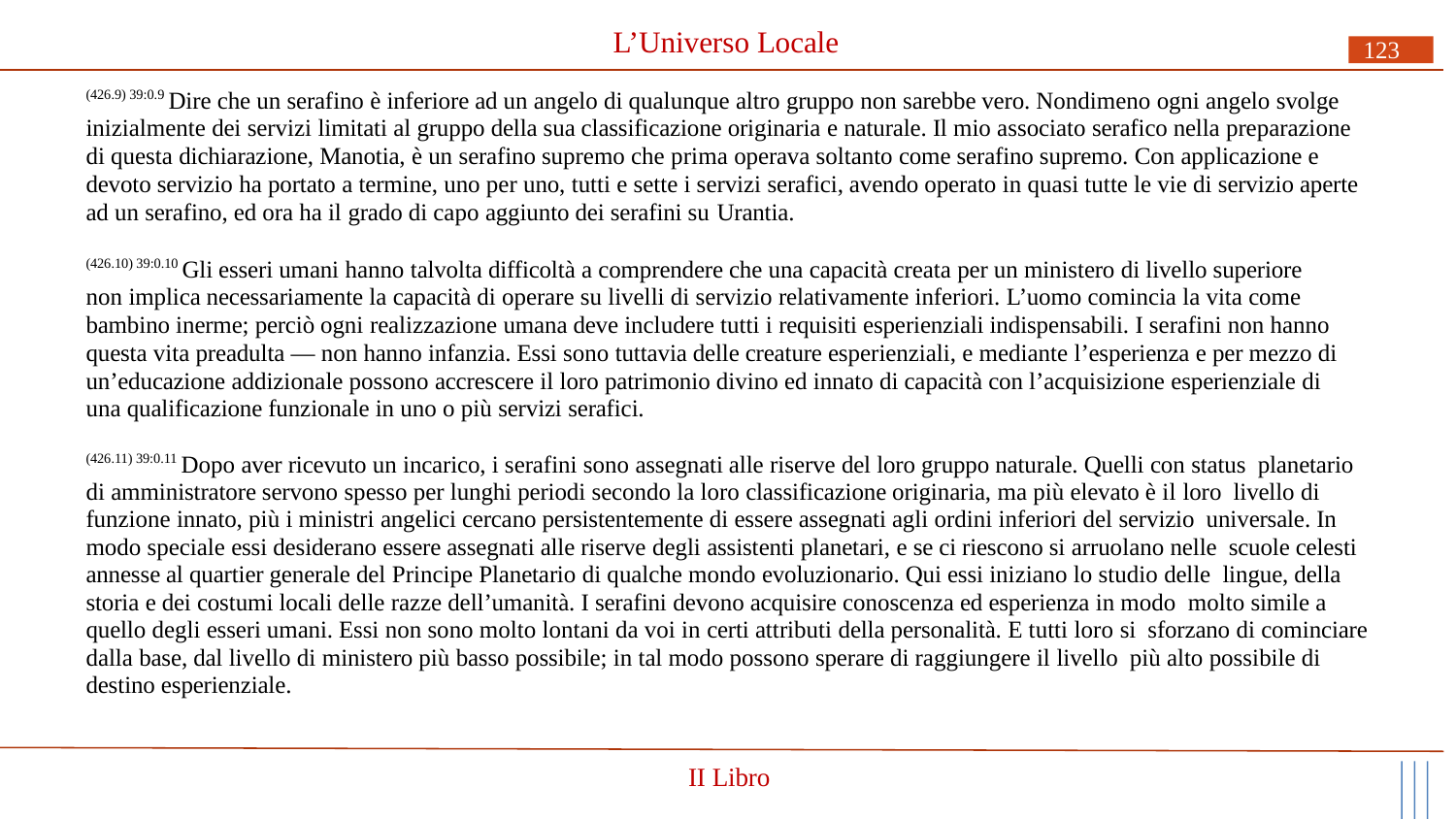

# L’Universo Locale
123

(426.9) 39:0.9 Dire che un serafino è inferiore ad un angelo di qualunque altro gruppo non sarebbe vero. Nondimeno ogni angelo svolge  inizialmente dei servizi limitati al gruppo della sua classificazione originaria e naturale. Il mio associato serafico nella preparazione  di questa dichiarazione, Manotia, è un serafino supremo che prima operava soltanto come serafino supremo. Con applicazione e  devoto servizio ha portato a termine, uno per uno, tutti e sette i servizi serafici, avendo operato in quasi tutte le vie di servizio aperte  ad un serafino, ed ora ha il grado di capo aggiunto dei serafini su Urantia.

(426.10) 39:0.10 Gli esseri umani hanno talvolta difficoltà a comprendere che una capacità creata per un ministero di livello superiore  non implica necessariamente la capacità di operare su livelli di servizio relativamente inferiori. L’uomo comincia la vita come  bambino inerme; perciò ogni realizzazione umana deve includere tutti i requisiti esperienziali indispensabili. I serafini non hanno  questa vita preadulta — non hanno infanzia. Essi sono tuttavia delle creature esperienziali, e mediante l’esperienza e per mezzo di  un’educazione addizionale possono accrescere il loro patrimonio divino ed innato di capacità con l’acquisizione esperienziale di  una qualificazione funzionale in uno o più servizi serafici.

(426.11) 39:0.11 Dopo aver ricevuto un incarico, i serafini sono assegnati alle riserve del loro gruppo naturale. Quelli con status  planetario di amministratore servono spesso per lunghi periodi secondo la loro classificazione originaria, ma più elevato è il loro  livello di funzione innato, più i ministri angelici cercano persistentemente di essere assegnati agli ordini inferiori del servizio  universale. In modo speciale essi desiderano essere assegnati alle riserve degli assistenti planetari, e se ci riescono si arruolano nelle  scuole celesti annesse al quartier generale del Principe Planetario di qualche mondo evoluzionario. Qui essi iniziano lo studio delle  lingue, della storia e dei costumi locali delle razze dell’umanità. I serafini devono acquisire conoscenza ed esperienza in modo  molto simile a quello degli esseri umani. Essi non sono molto lontani da voi in certi attributi della personalità. E tutti loro si  sforzano di cominciare dalla base, dal livello di ministero più basso possibile; in tal modo possono sperare di raggiungere il livello  più alto possibile di destino esperienziale.

II Libro